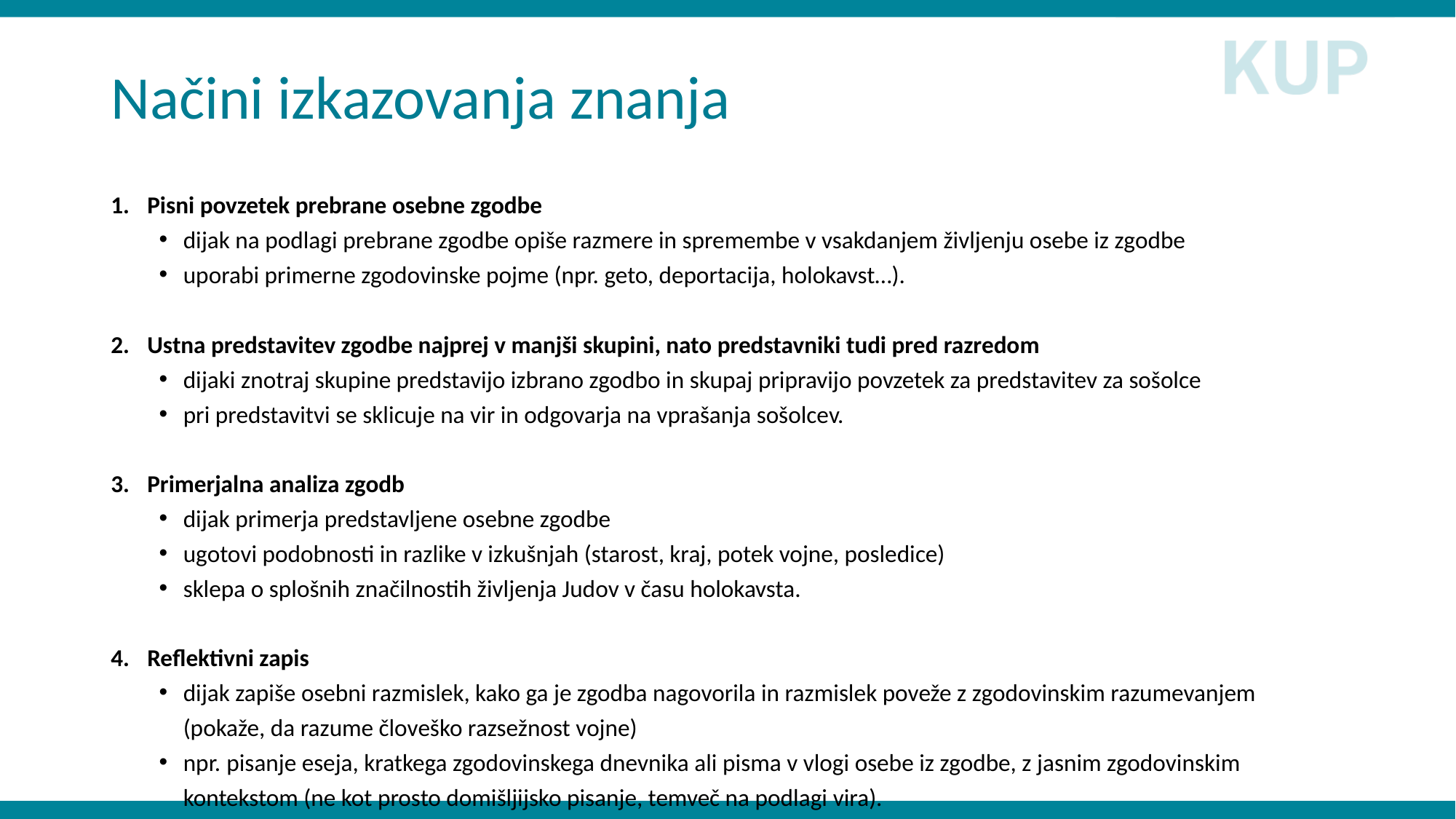

# Načini izkazovanja znanja
Pisni povzetek prebrane osebne zgodbe
dijak na podlagi prebrane zgodbe opiše razmere in spremembe v vsakdanjem življenju osebe iz zgodbe
uporabi primerne zgodovinske pojme (npr. geto, deportacija, holokavst…).

Ustna predstavitev zgodbe najprej v manjši skupini, nato predstavniki tudi pred razredom
dijaki znotraj skupine predstavijo izbrano zgodbo in skupaj pripravijo povzetek za predstavitev za sošolce
pri predstavitvi se sklicuje na vir in odgovarja na vprašanja sošolcev.

Primerjalna analiza zgodb
dijak primerja predstavljene osebne zgodbe
ugotovi podobnosti in razlike v izkušnjah (starost, kraj, potek vojne, posledice)
sklepa o splošnih značilnostih življenja Judov v času holokavsta.

Reflektivni zapis
dijak zapiše osebni razmislek, kako ga je zgodba nagovorila in razmislek poveže z zgodovinskim razumevanjem (pokaže, da razume človeško razsežnost vojne)
npr. pisanje eseja, kratkega zgodovinskega dnevnika ali pisma v vlogi osebe iz zgodbe, z jasnim zgodovinskim kontekstom (ne kot prosto domišljijsko pisanje, temveč na podlagi vira).